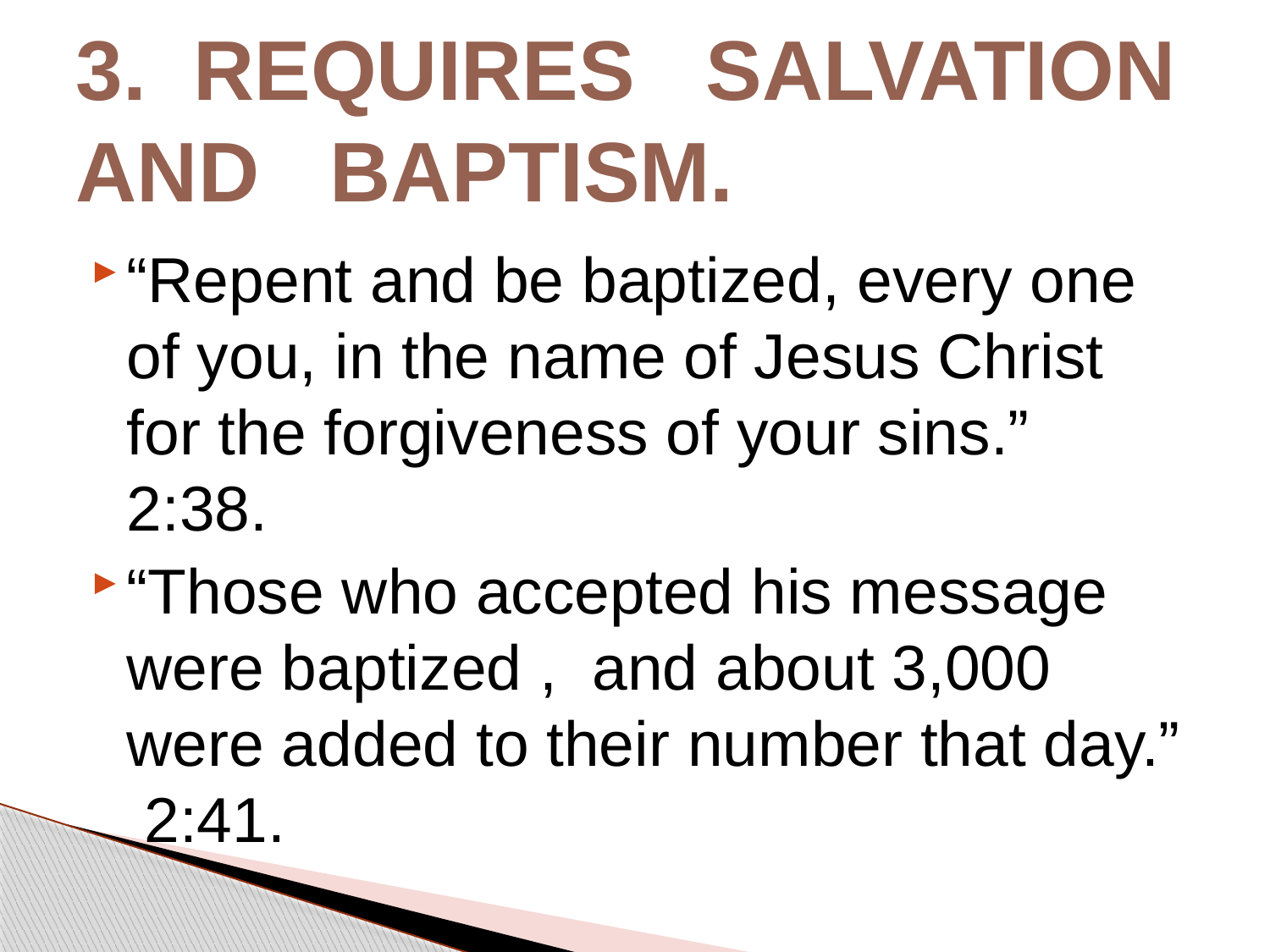

# 3.  REQUIRES   SALVATION AND   BAPTISM.
“Repent and be baptized, every one of you, in the name of Jesus Christ for the forgiveness of your sins.”  2:38.
“Those who accepted his message were baptized ,  and about 3,000 were added to their number that day.”  2:41.